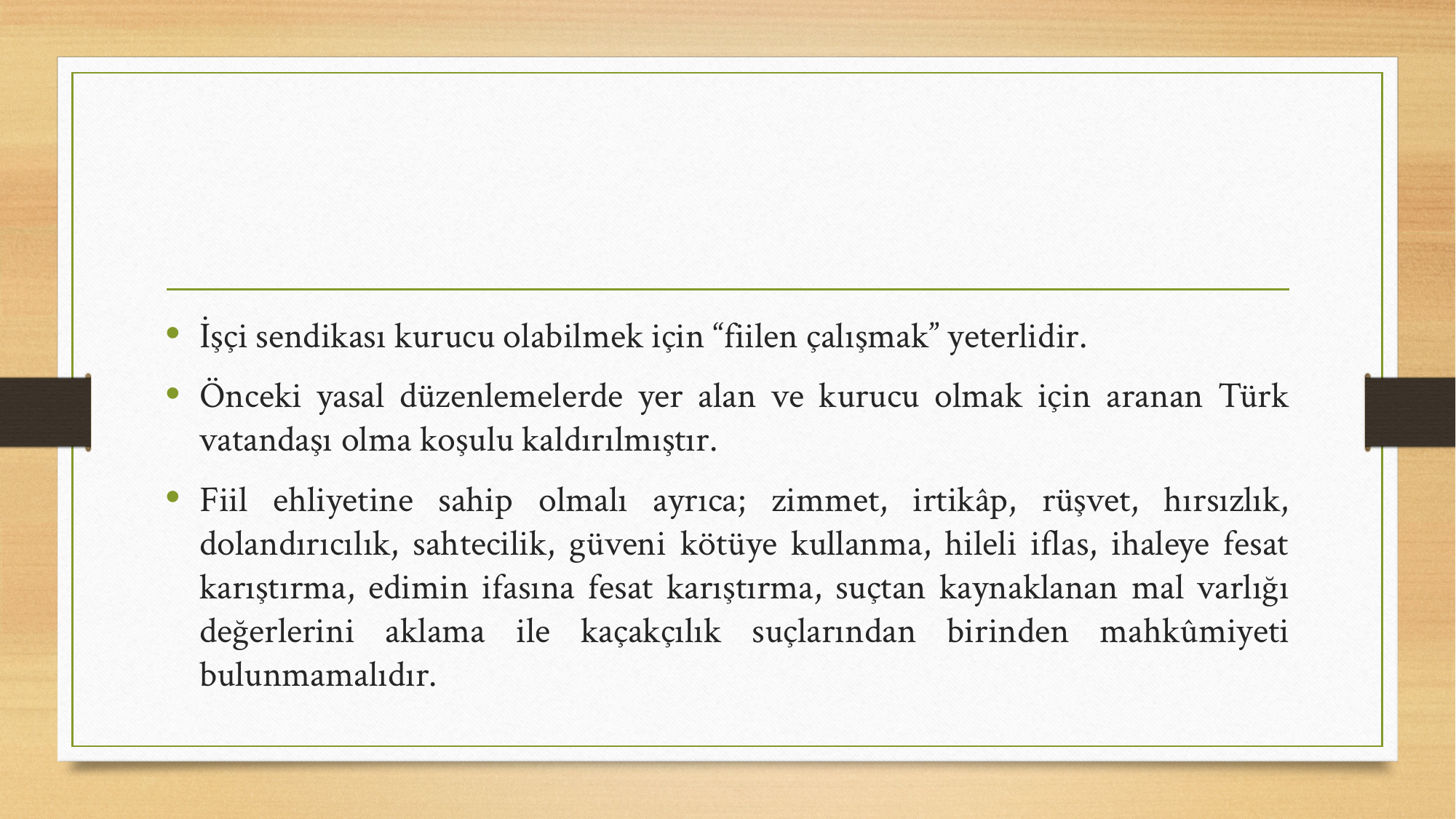

#
İşçi sendikası kurucu olabilmek için “fiilen çalışmak” yeterlidir.
Önceki yasal düzenlemelerde yer alan ve kurucu olmak için aranan Türk vatandaşı olma koşulu kaldırılmıştır.
Fiil ehliyetine sahip olmalı ayrıca; zimmet, irtikâp, rüşvet, hırsızlık, dolandırıcılık, sahtecilik, güveni kötüye kullanma, hileli iflas, ihaleye fesat karıştırma, edimin ifasına fesat karıştırma, suçtan kaynaklanan mal varlığı değerlerini aklama ile kaçakçılık suçlarından birinden mahkûmiyeti bulunmamalıdır.